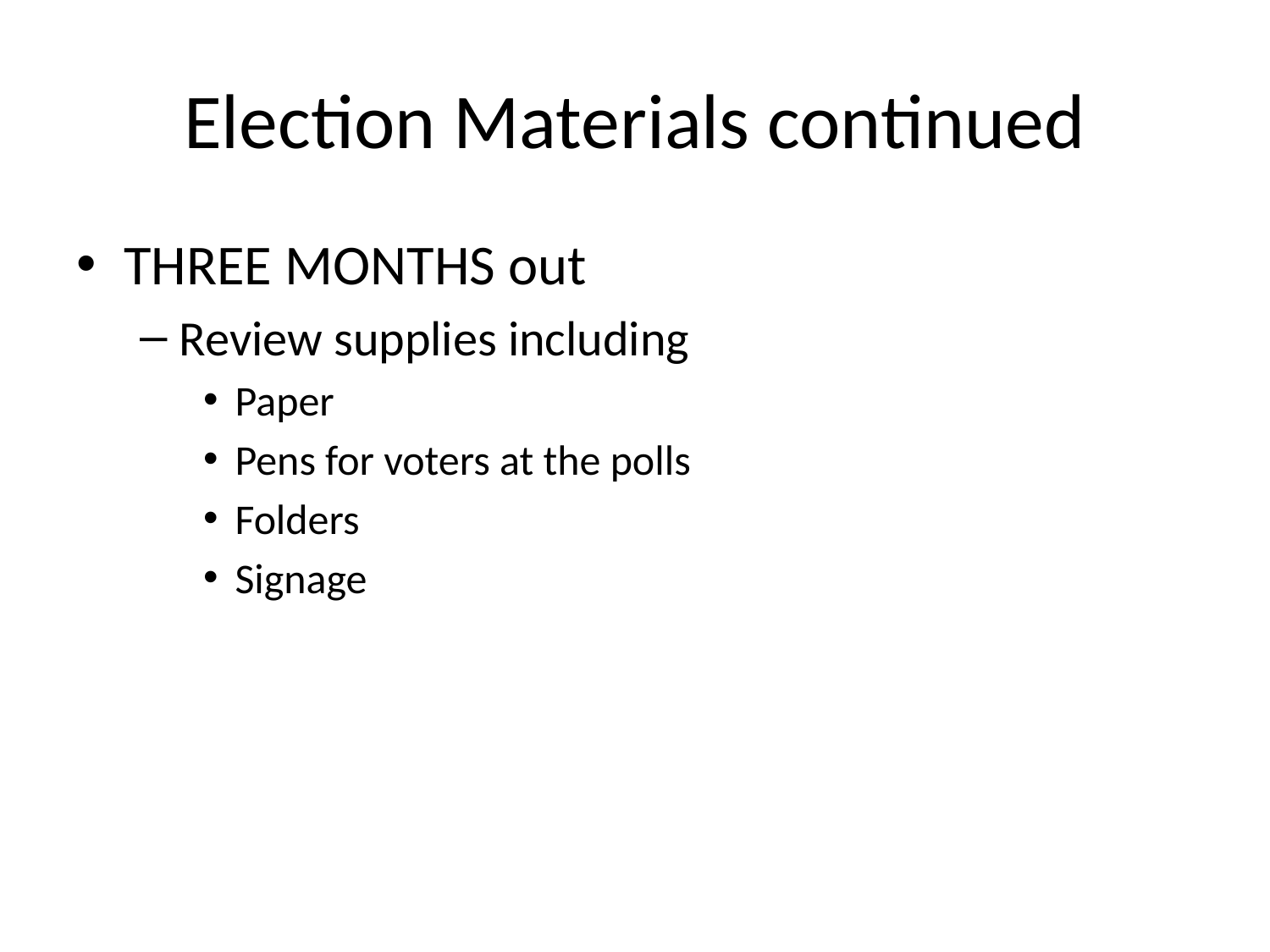

# Election Materials continued
THREE MONTHS out
Review supplies including
Paper
Pens for voters at the polls
Folders
Signage